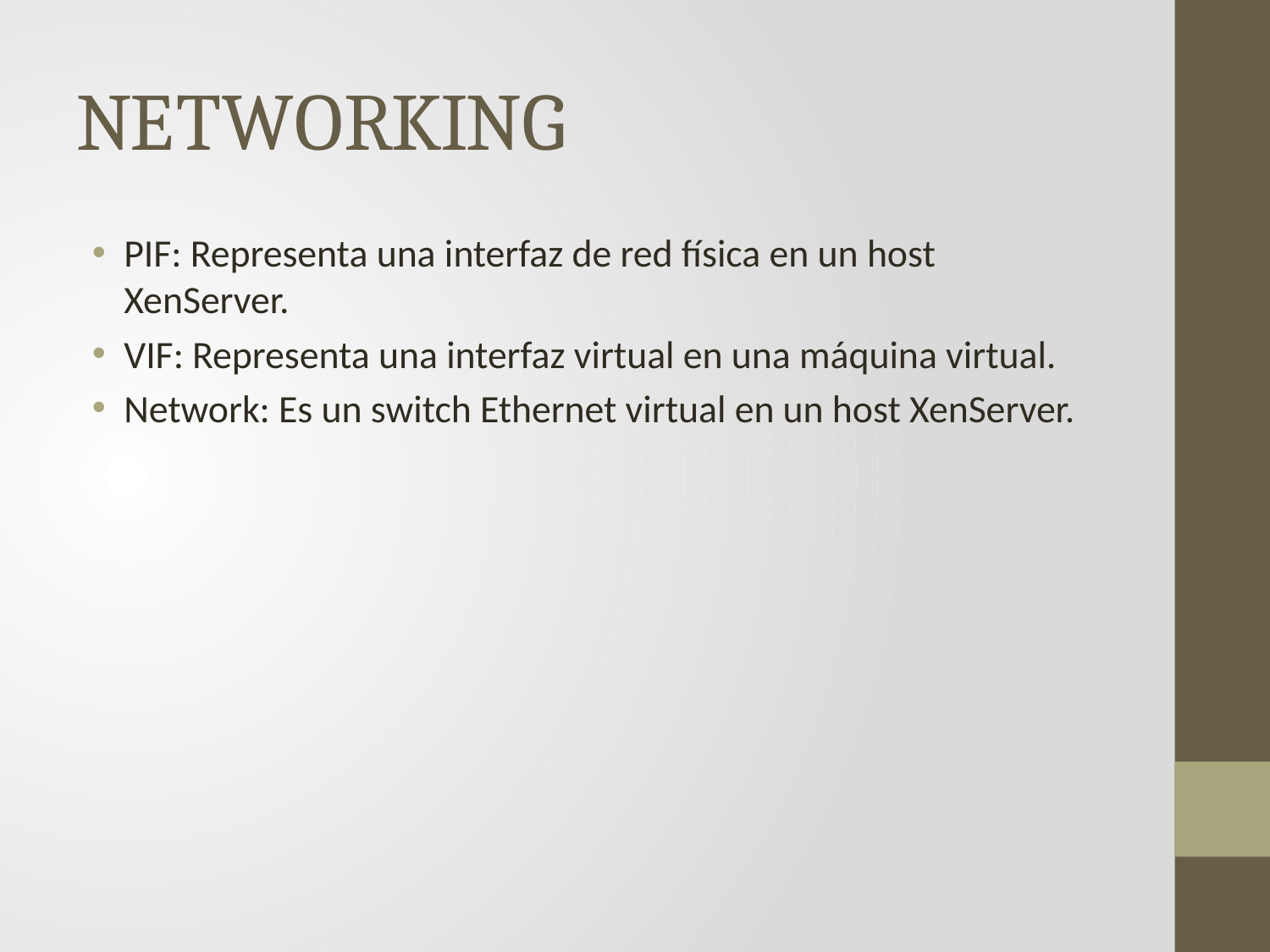

# NETWORKING
PIF: Representa una interfaz de red física en un host XenServer.
VIF: Representa una interfaz virtual en una máquina virtual.
Network: Es un switch Ethernet virtual en un host XenServer.